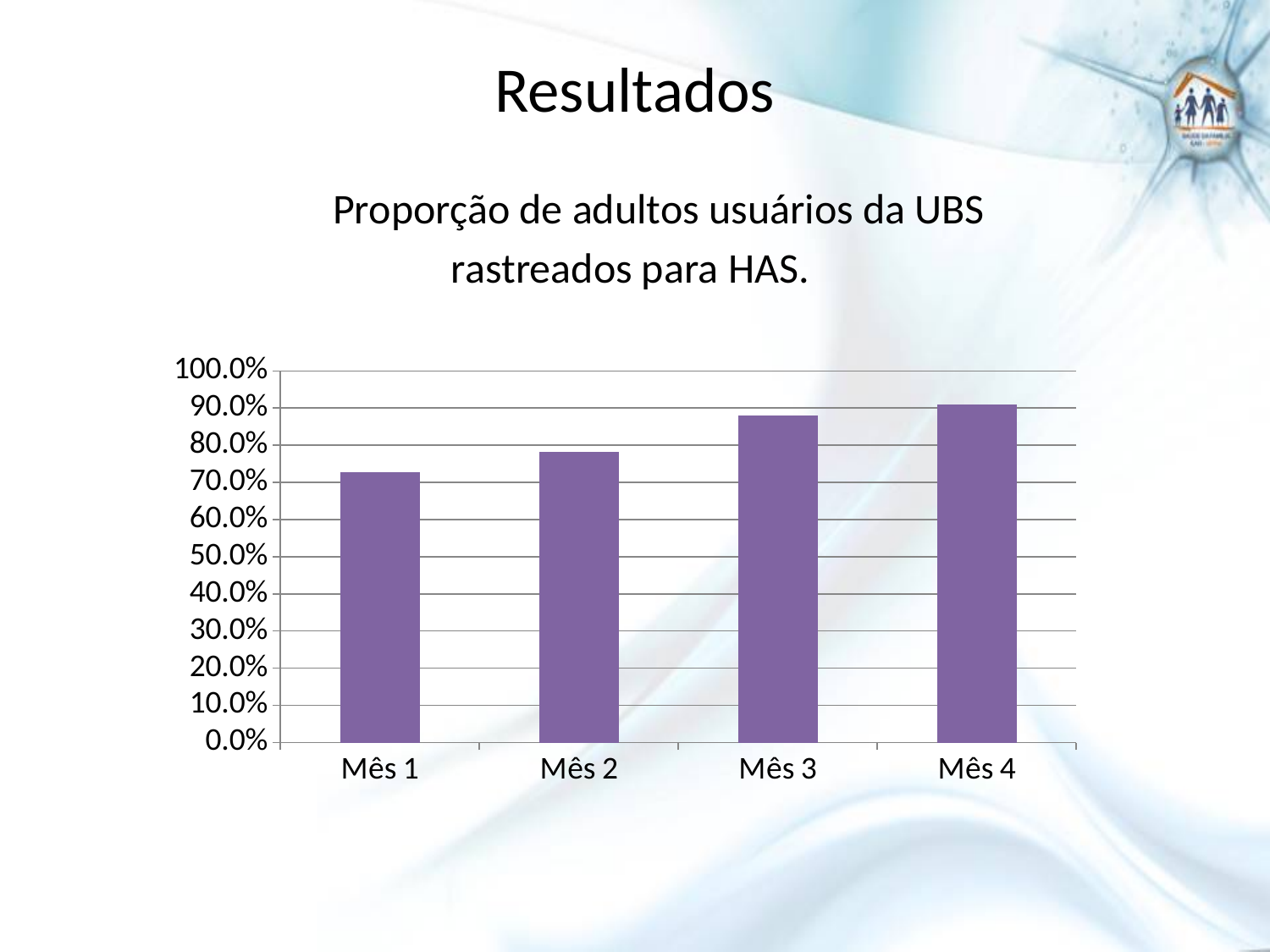

# Resultados

      Proporção de adultos usuários da UBS
rastreados para HAS.

### Chart

| Category | Proporção de adultos da UBS rastreadod para HAS |
|---|---|
| Mês 1 | 0.7283 |
| Mês 2 | 0.7814871016691958 |
| Mês 3 | 0.8801213960546288 |
| Mês 4 | 0.9104704097116844 |